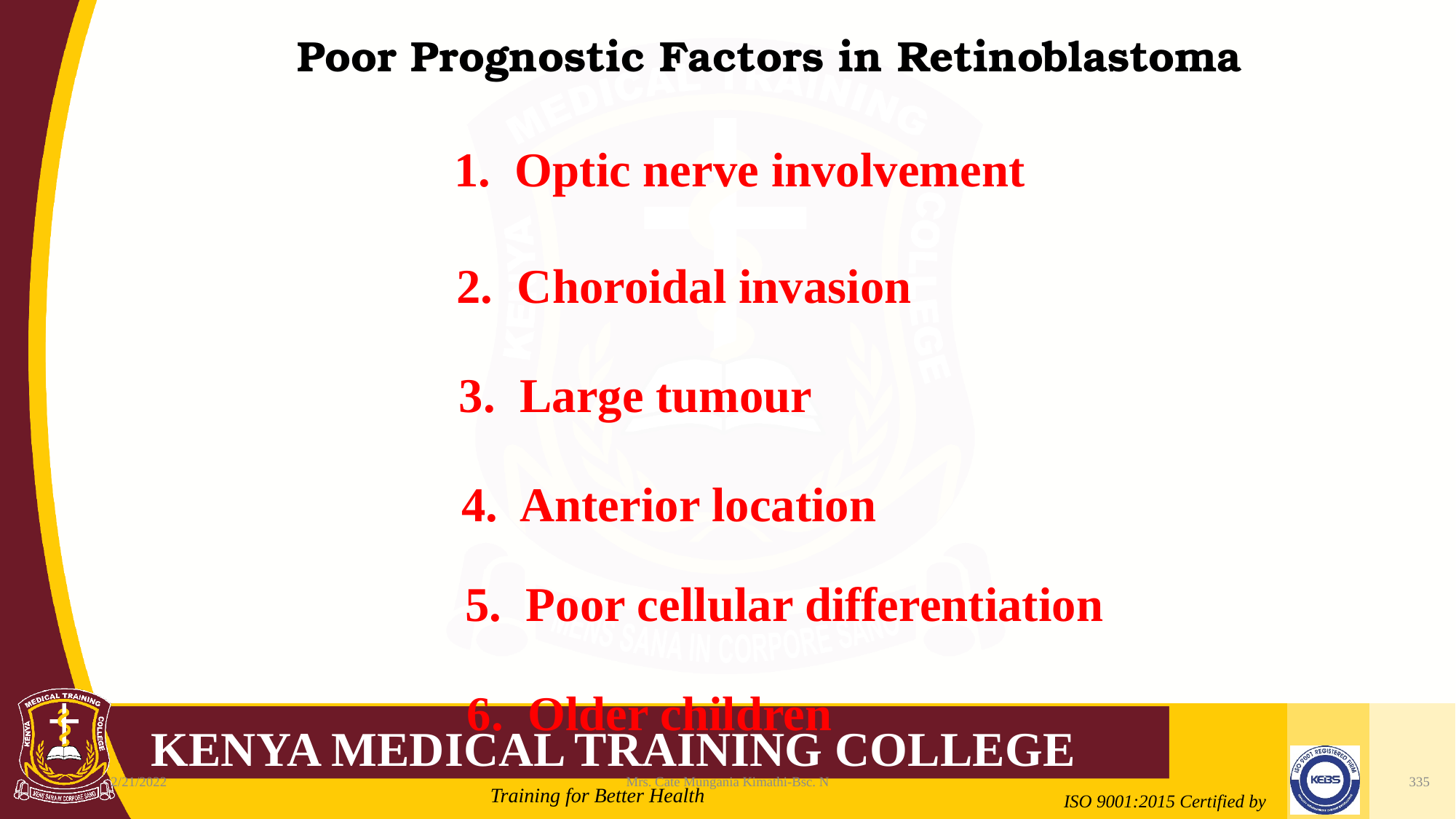

Poor Prognostic Factors in Retinoblastoma
1.  Optic nerve involvement
2.  Choroidal invasion
3.  Large tumour
4.  Anterior location
5.  Poor cellular differentiation
6.  Older children
2/21/2022
Mrs. Cate Mungania Kimathi-Bsc. N
335